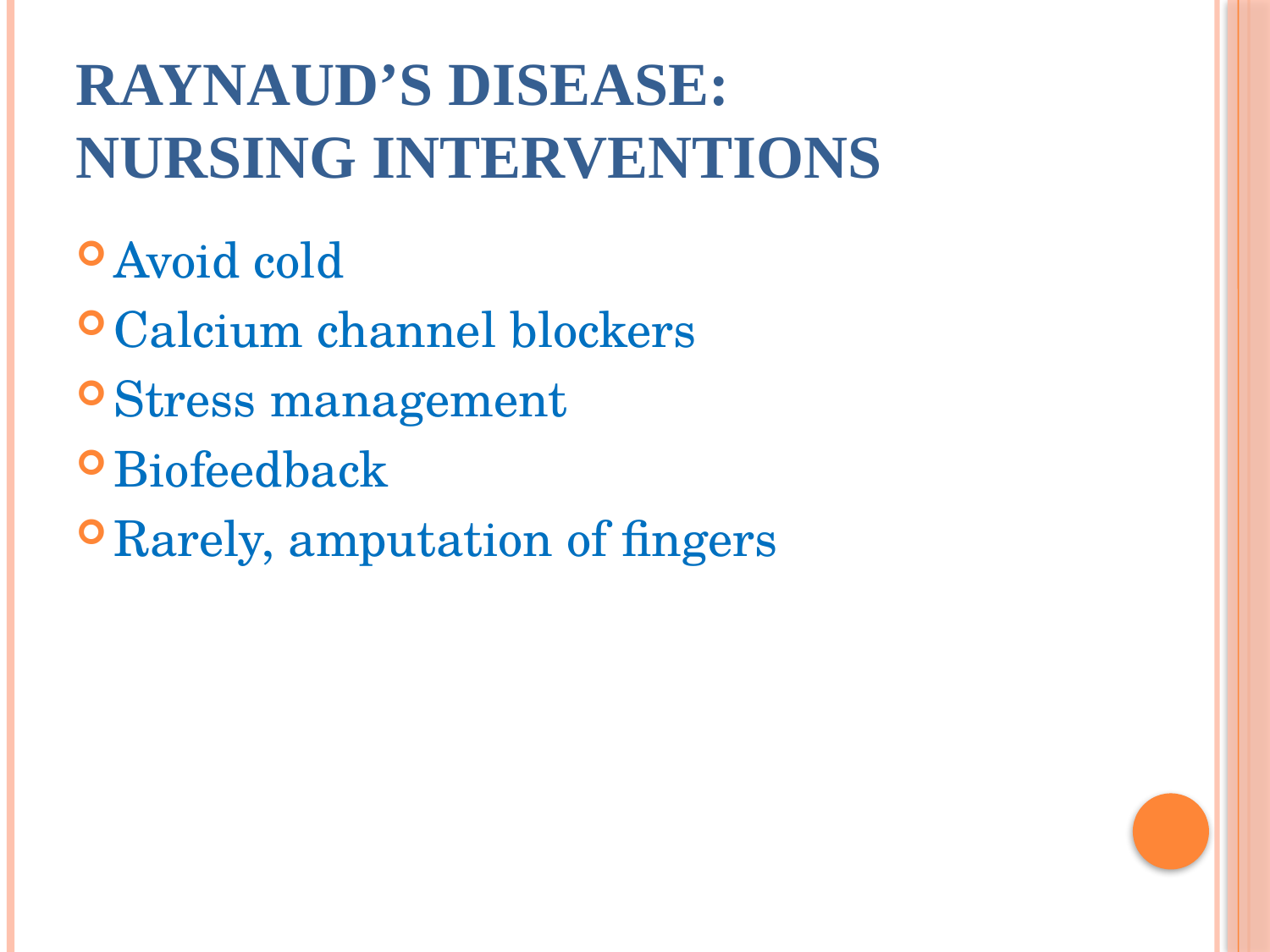

# Raynaud’s Disease: Nursing interventions
Avoid cold
Calcium channel blockers
Stress management
Biofeedback
Rarely, amputation of fingers